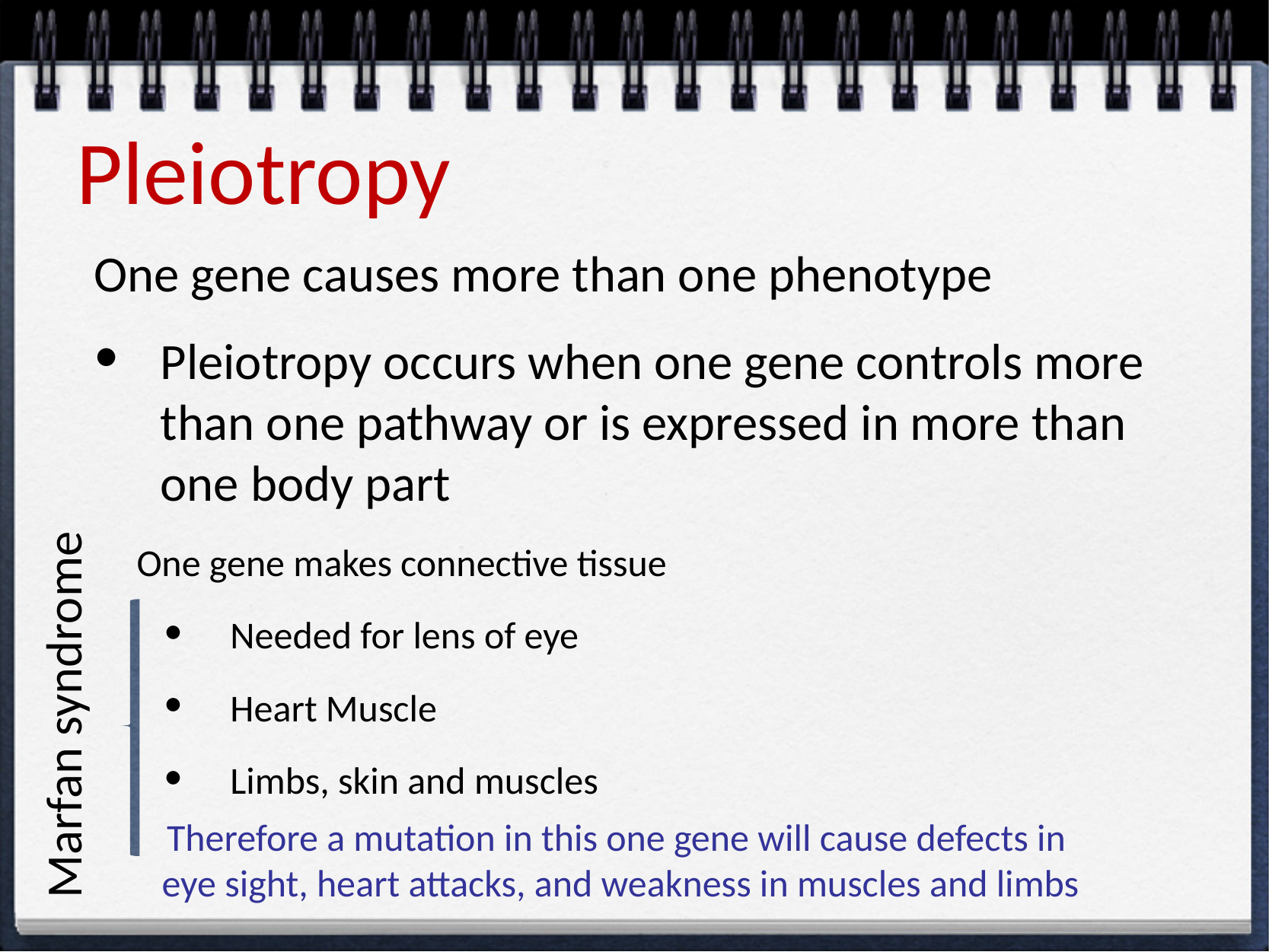

# Pleiotropy
One gene causes more than one phenotype
Pleiotropy occurs when one gene controls more than one pathway or is expressed in more than one body part
     One gene makes connective tissue
Needed for lens of eye
Heart Muscle
Limbs, skin and muscles

Marfan syndrome
Therefore a mutation in this one gene will cause defects in
eye sight, heart attacks, and weakness in muscles and limbs